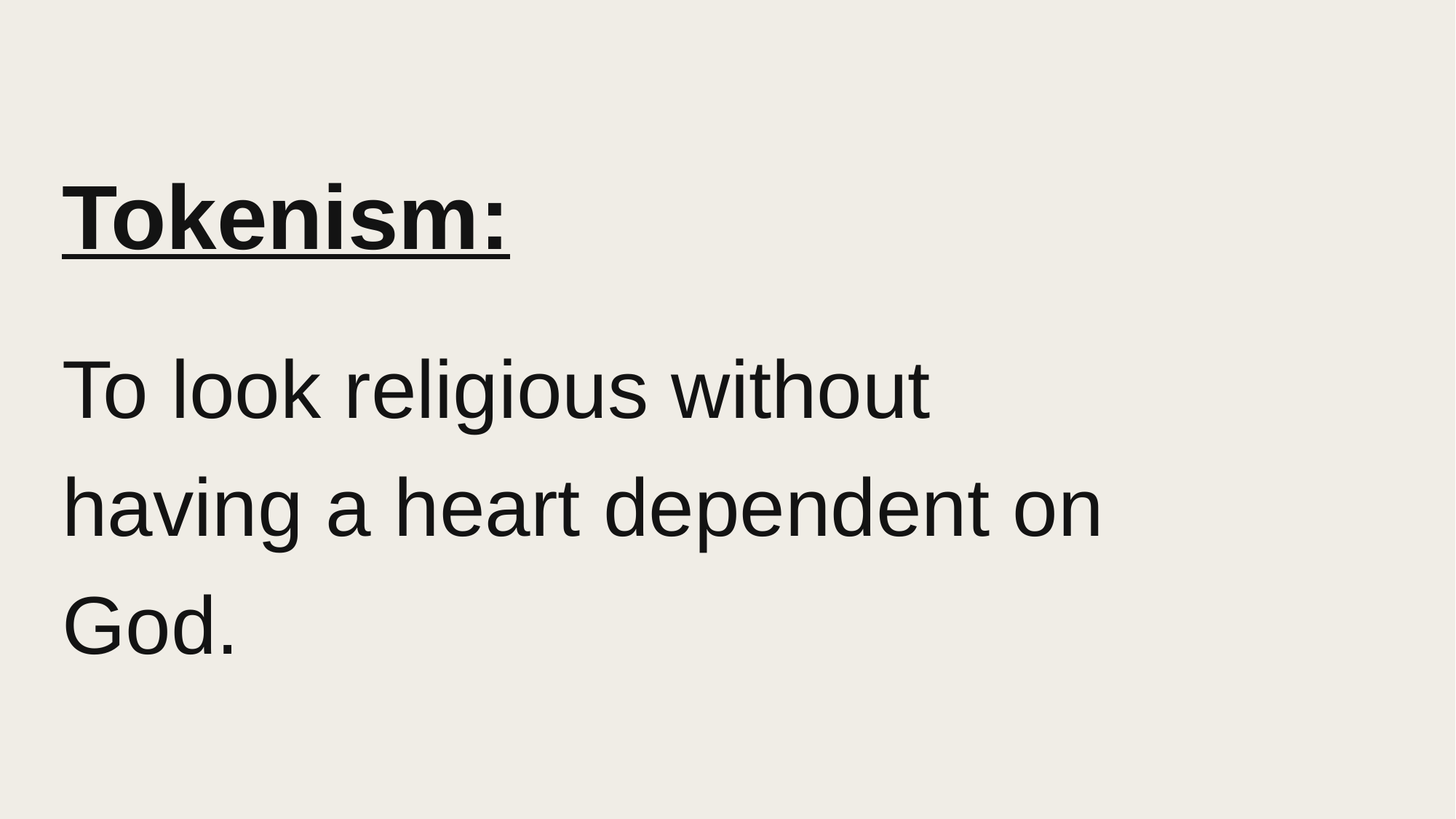

# Tokenism:
To look religious without  having a heart dependent on God.